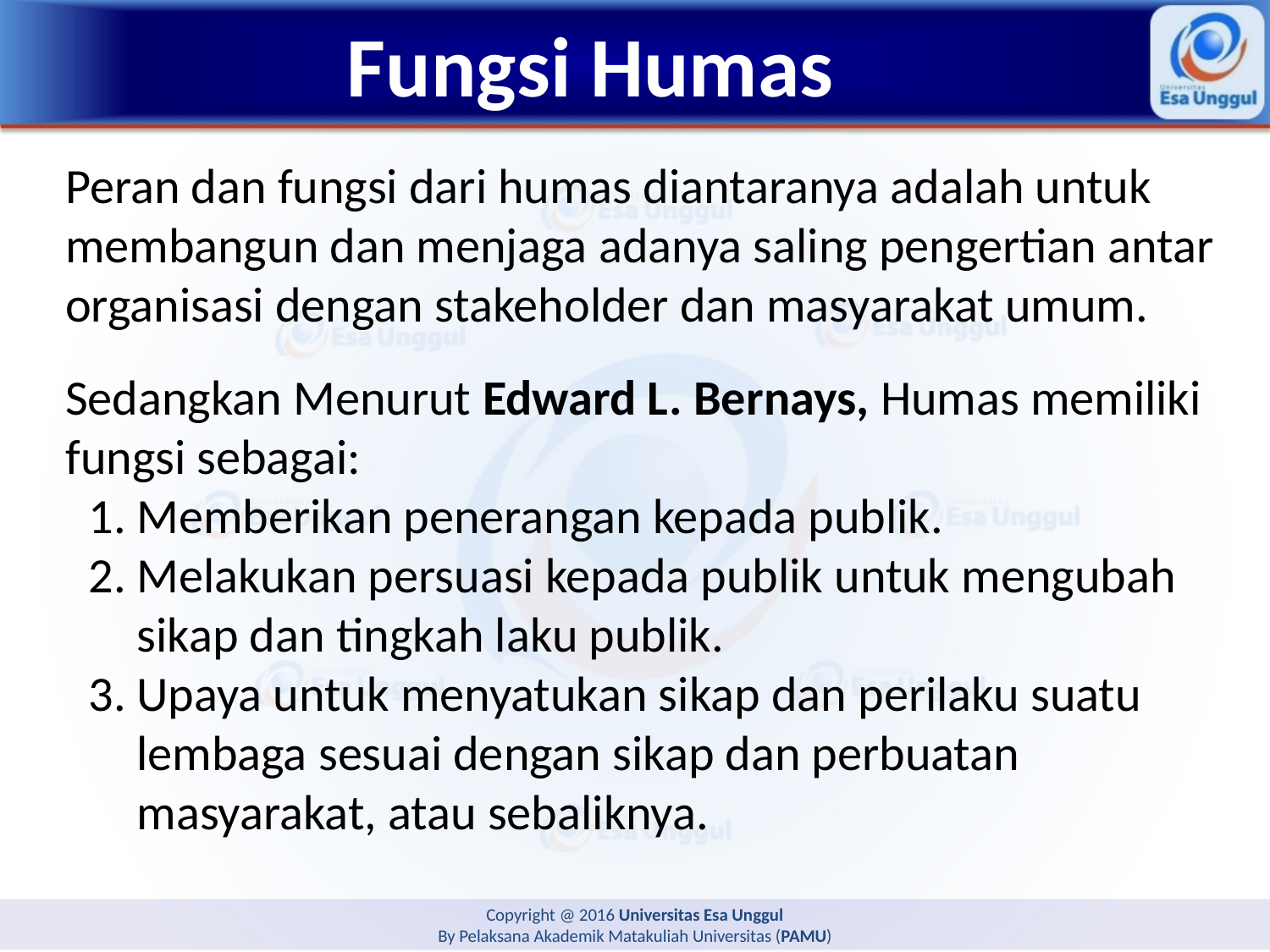

# Fungsi Humas
Peran dan fungsi dari humas diantaranya adalah untuk membangun dan menjaga adanya saling pengertian antar organisasi dengan stakeholder dan masyarakat umum.

Sedangkan Menurut Edward L. Bernays, Humas memiliki fungsi sebagai:
Memberikan penerangan kepada publik.
Melakukan persuasi kepada publik untuk mengubah sikap dan tingkah laku publik.
Upaya untuk menyatukan sikap dan perilaku suatu lembaga sesuai dengan sikap dan perbuatan masyarakat, atau sebaliknya.